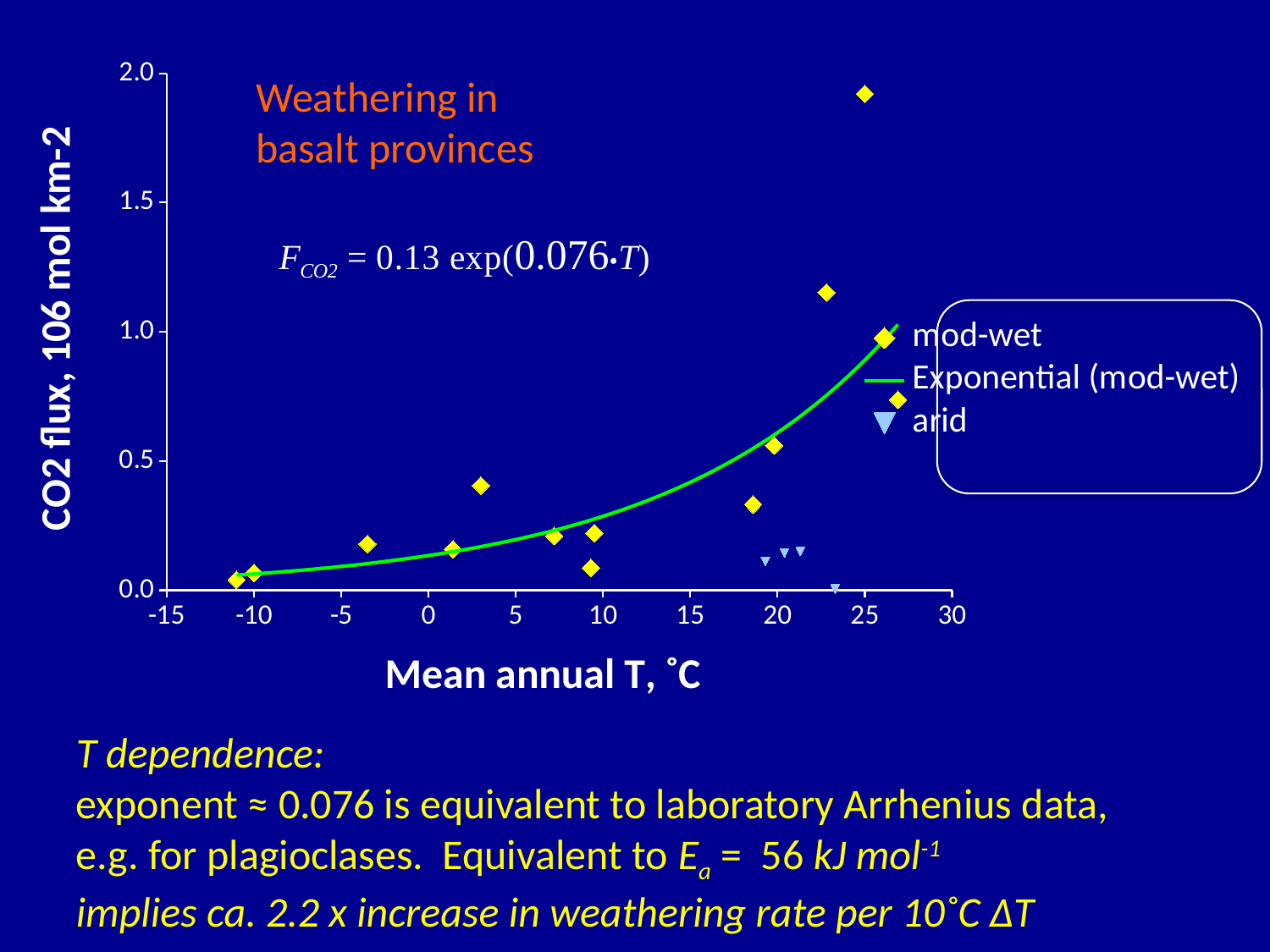

### Chart

| Category |  |  |
|---|---|---|
Weathering in basalt provinces
T dependence:
exponent ≈ 0.076 is equivalent to laboratory Arrhenius data, e.g. for plagioclases.  Equivalent to Ea =  56 kJ mol-1
implies ca. 2.2 x increase in weathering rate per 10˚C ∆T